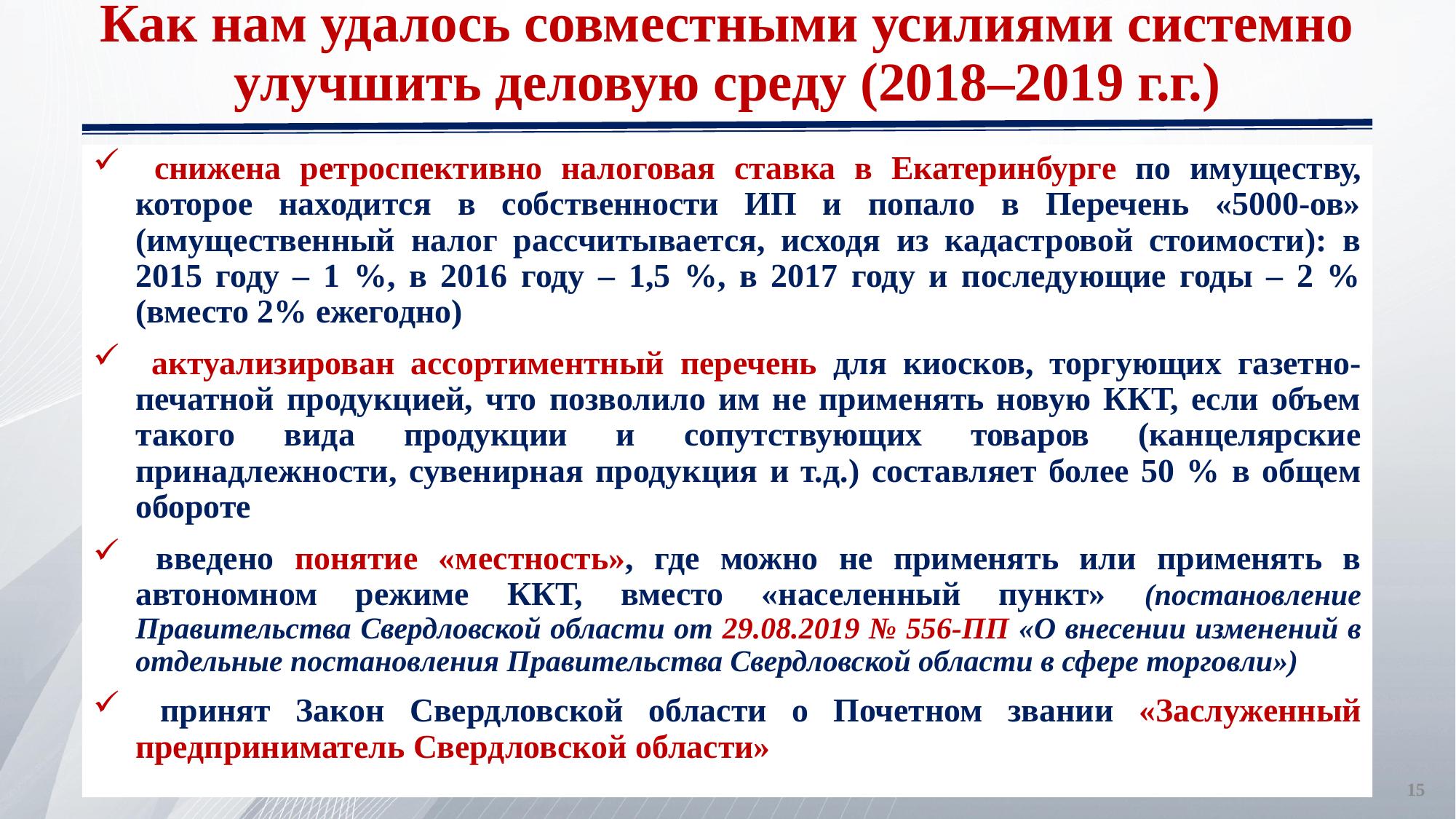

Как нам удалось совместными усилиями системно улучшить деловую среду (2018–2019 г.г.)
 снижена ретроспективно налоговая ставка в Екатеринбурге по имуществу, которое находится в собственности ИП и попало в Перечень «5000-ов» (имущественный налог рассчитывается, исходя из кадастровой стоимости): в 2015 году – 1 %, в 2016 году – 1,5 %, в 2017 году и последующие годы – 2 % (вместо 2% ежегодно)
 актуализирован ассортиментный перечень для киосков, торгующих газетно-печатной продукцией, что позволило им не применять новую ККТ, если объем такого вида продукции и сопутствующих товаров (канцелярские принадлежности, сувенирная продукция и т.д.) составляет более 50 % в общем обороте
 введено понятие «местность», где можно не применять или применять в автономном режиме ККТ, вместо «населенный пункт» (постановление Правительства Свердловской области от 29.08.2019 № 556-ПП «О внесении изменений в отдельные постановления Правительства Свердловской области в сфере торговли»)
 принят Закон Свердловской области о Почетном звании «Заслуженный предприниматель Свердловской области»
15